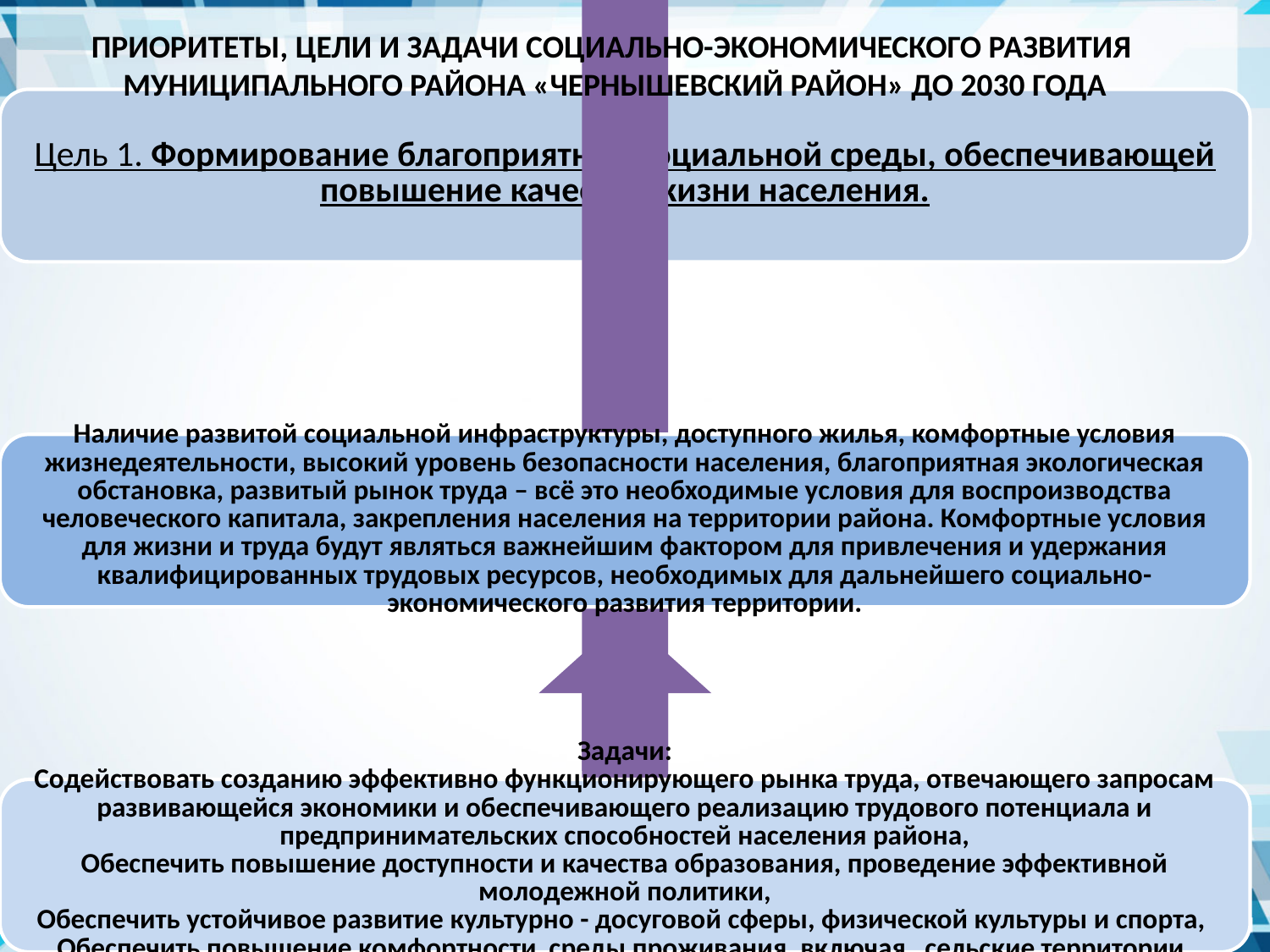

ПРИОРИТЕТЫ, ЦЕЛИ И ЗАДАЧИ СОЦИАЛЬНО-ЭКОНОМИЧЕСКОГО РАЗВИТИЯ
МУНИЦИПАЛЬНОГО РАЙОНА «ЧЕРНЫШЕВСКИЙ РАЙОН» ДО 2030 ГОДА

Цель 1. Формирование благоприятной социальной среды, обеспечивающей повышение качества жизни населения.
Наличие развитой социальной инфраструктуры, доступного жилья, комфортные условия жизнедеятельности, высокий уровень безопасности населения, благоприятная экологическая обстановка, развитый рынок труда – всё это необходимые условия для воспроизводства человеческого капитала, закрепления населения на территории района. Комфортные условия для жизни и труда будут являться важнейшим фактором для привлечения и удержания квалифицированных трудовых ресурсов, необходимых для дальнейшего социально-экономического развития территории.
Задачи:
Содействовать созданию эффективно функционирующего рынка труда, отвечающего запросам развивающейся экономики и обеспечивающего реализацию трудового потенциала и предпринимательских способностей населения района,
Обеспечить повышение доступности и качества образования, проведение эффективной молодежной политики,
Обеспечить устойчивое развитие культурно - досуговой сферы, физической культуры и спорта,